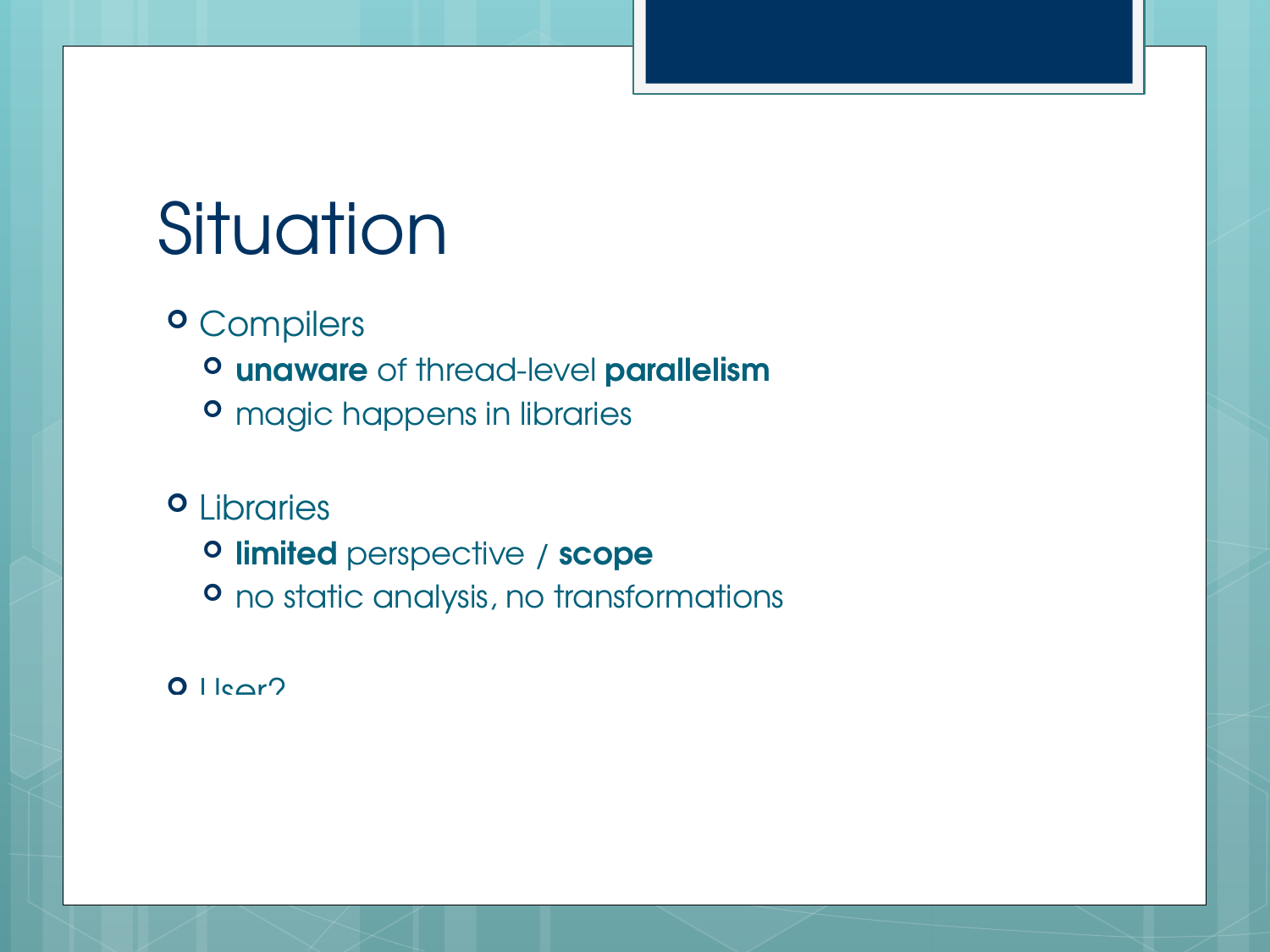

# Situation
Compilers
unaware of thread-level parallelism
magic happens in libraries

Libraries
limited perspective / scope
no static analysis, no transformations

User?
has to coordinate complex system
no performance portability